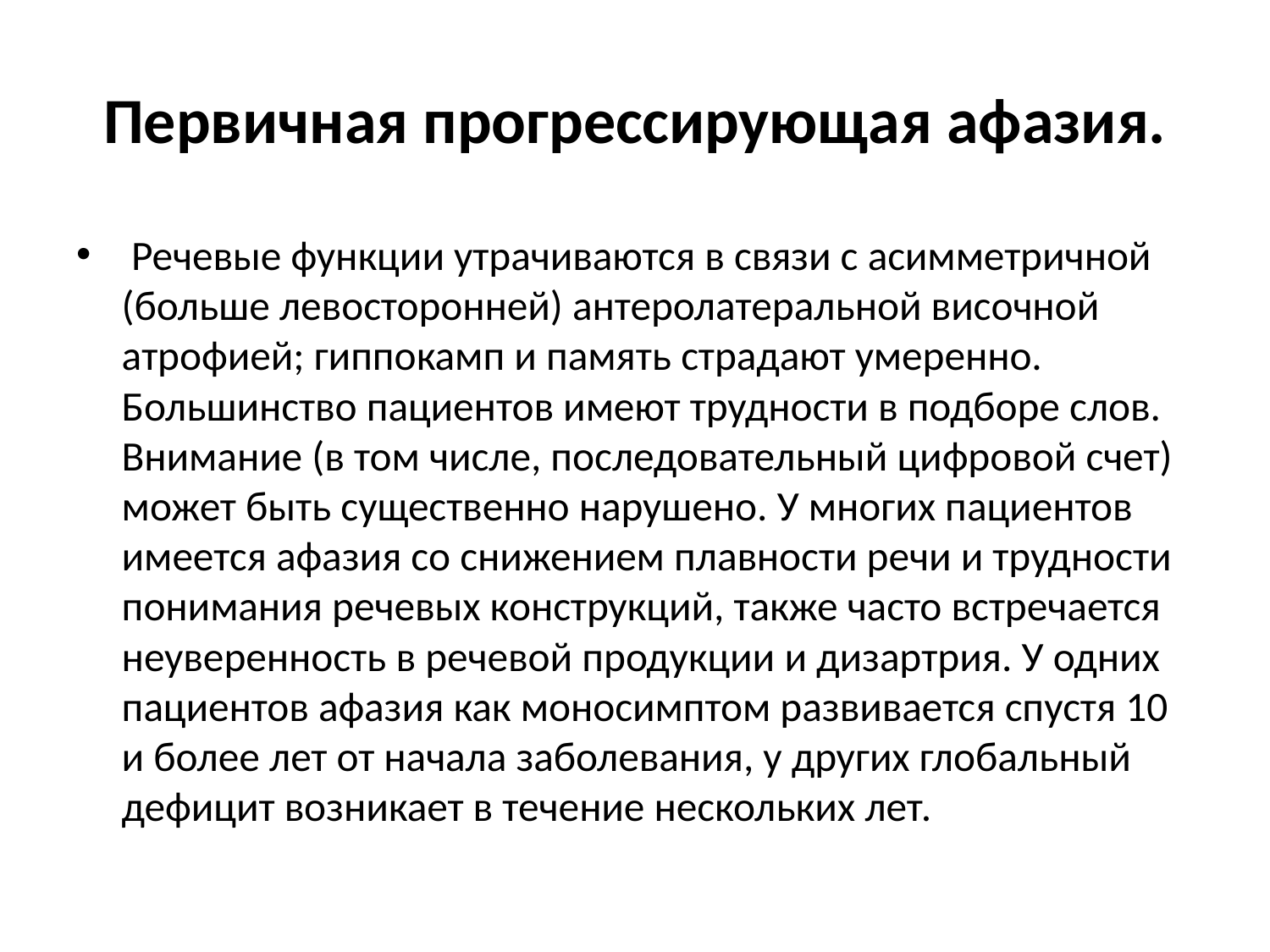

# Первичная прогрессирующая афазия.
 Речевые функции утрачиваются в связи с асимметричной (больше левосторонней) антеролатеральной височной атрофией; гиппокамп и память страдают умеренно. Большинство пациентов имеют трудности в подборе слов. Внимание (в том числе, последовательный цифровой счет) может быть существенно нарушено. У многих пациентов имеется афазия со снижением плавности речи и трудности понимания речевых конструкций, также часто встречается неуверенность в речевой продукции и дизартрия. У одних пациентов афазия как моносимптом развивается спустя 10 и более лет от начала заболевания, у других глобальный дефицит возникает в течение нескольких лет.